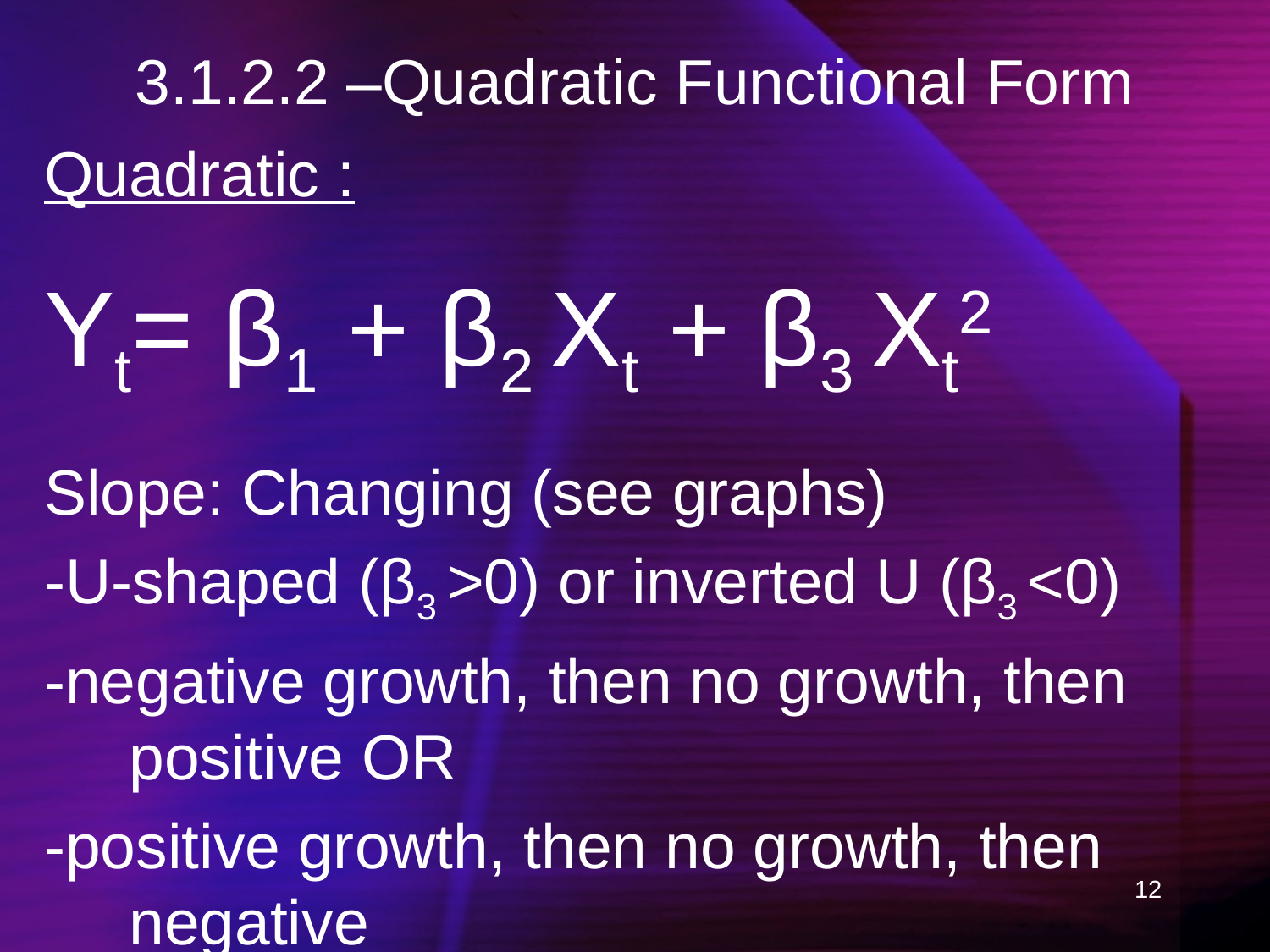

# 3.1.2.2 –Quadratic Functional Form
Quadratic :

Yt= β1 + β2 Xt + β3 Xt2

Slope: Changing (see graphs)
-U-shaped (β3 >0) or inverted U (β3 <0)
-negative growth, then no growth, then positive OR
-positive growth, then no growth, then negative
12